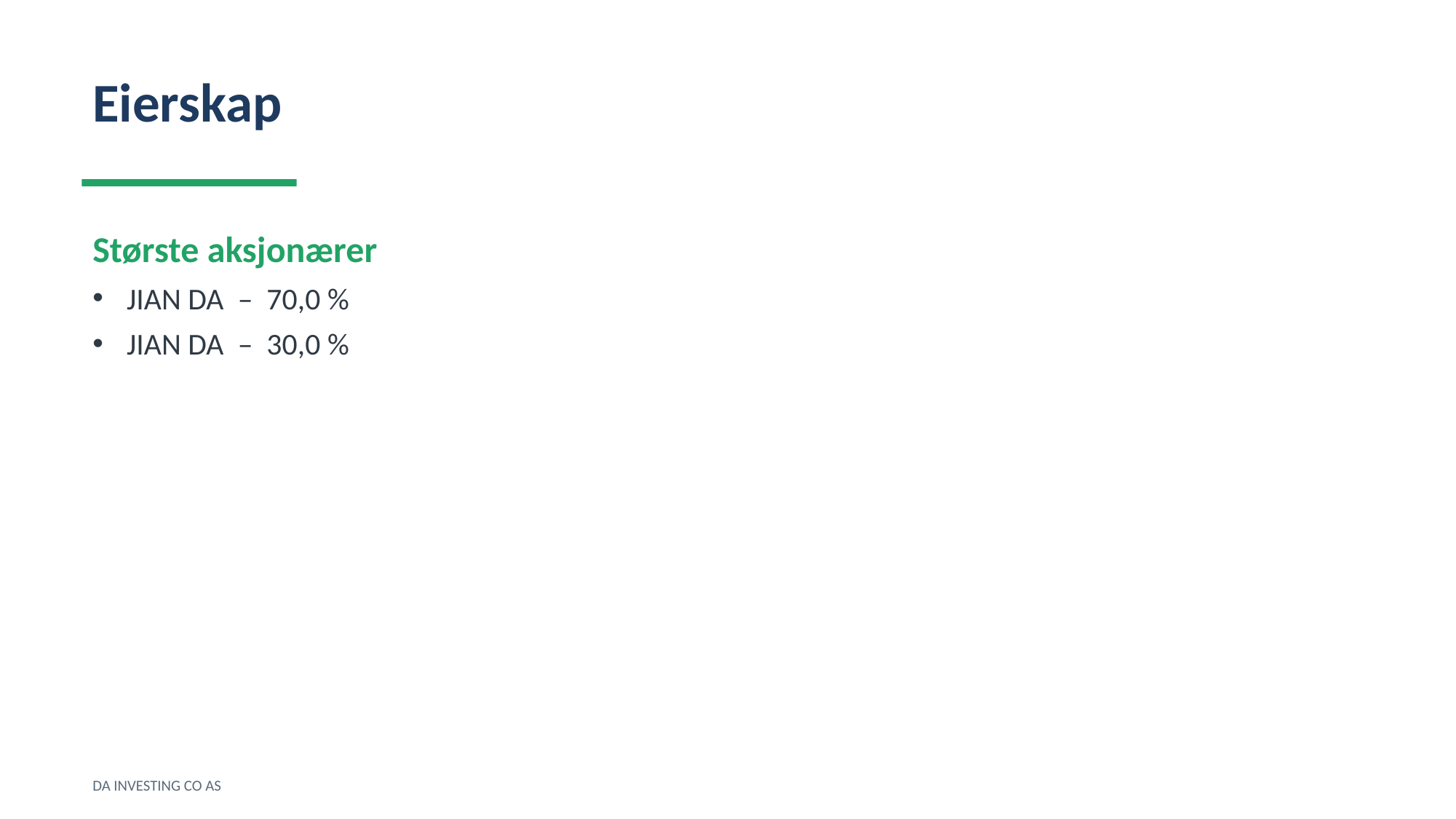

Eierskap

Største aksjonærer
JIAN DA  –  70,0 %
JIAN DA  –  30,0 %
DA INVESTING CO AS